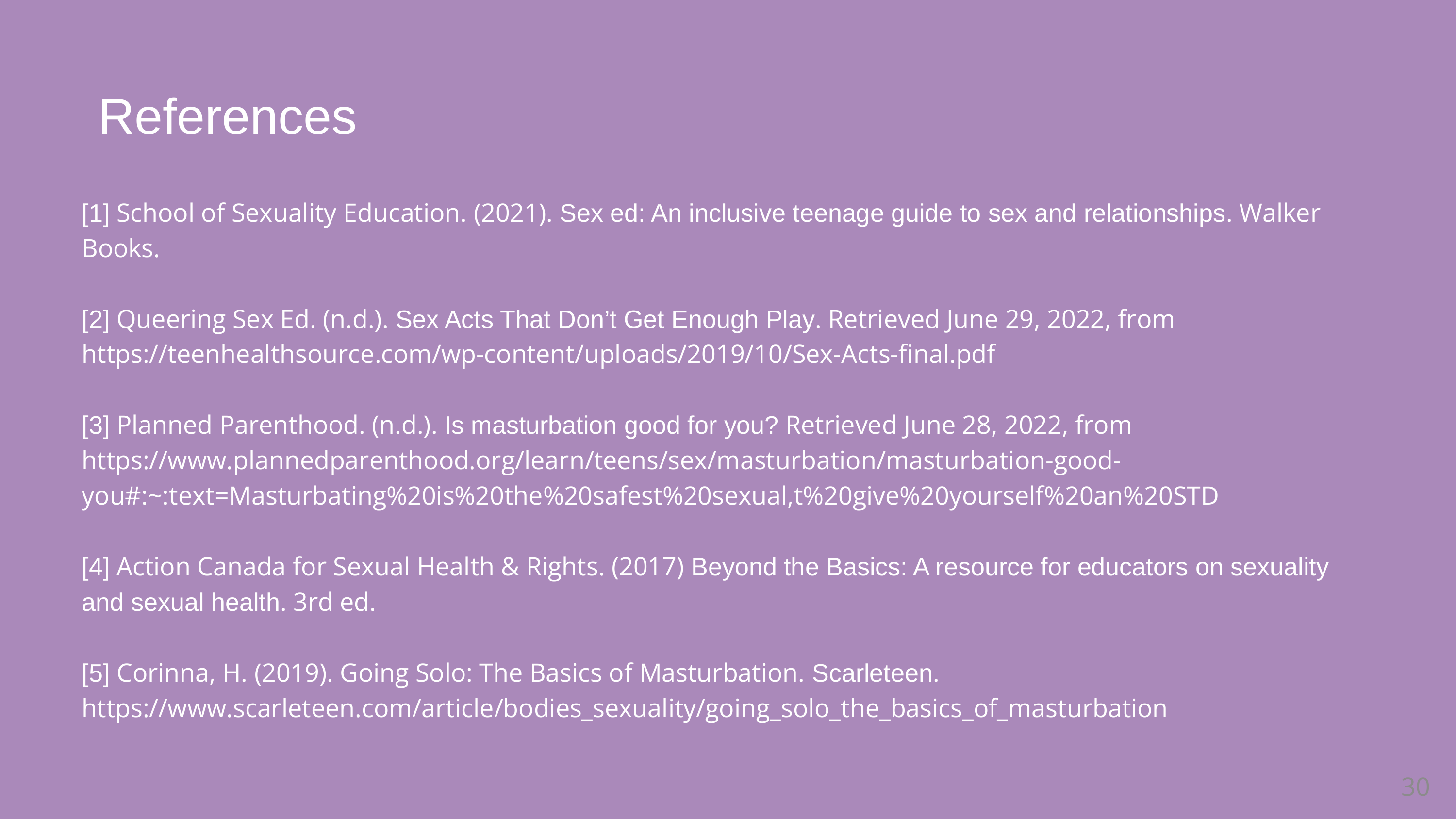

References
[1] School of Sexuality Education. (2021). Sex ed: An inclusive teenage guide to sex and relationships. Walker Books.

[2] Queering Sex Ed. (n.d.). Sex Acts That Don’t Get Enough Play. Retrieved June 29, 2022, from https://teenhealthsource.com/wp-content/uploads/2019/10/Sex-Acts-final.pdf

[3] Planned Parenthood. (n.d.). Is masturbation good for you? Retrieved June 28, 2022, from https://www.plannedparenthood.org/learn/teens/sex/masturbation/masturbation-good-you#:~:text=Masturbating%20is%20the%20safest%20sexual,t%20give%20yourself%20an%20STD

[4] Action Canada for Sexual Health & Rights. (2017) Beyond the Basics: A resource for educators on sexuality and sexual health. 3rd ed.

[5] Corinna, H. (2019). Going Solo: The Basics of Masturbation. Scarleteen. https://www.scarleteen.com/article/bodies_sexuality/going_solo_the_basics_of_masturbation

30